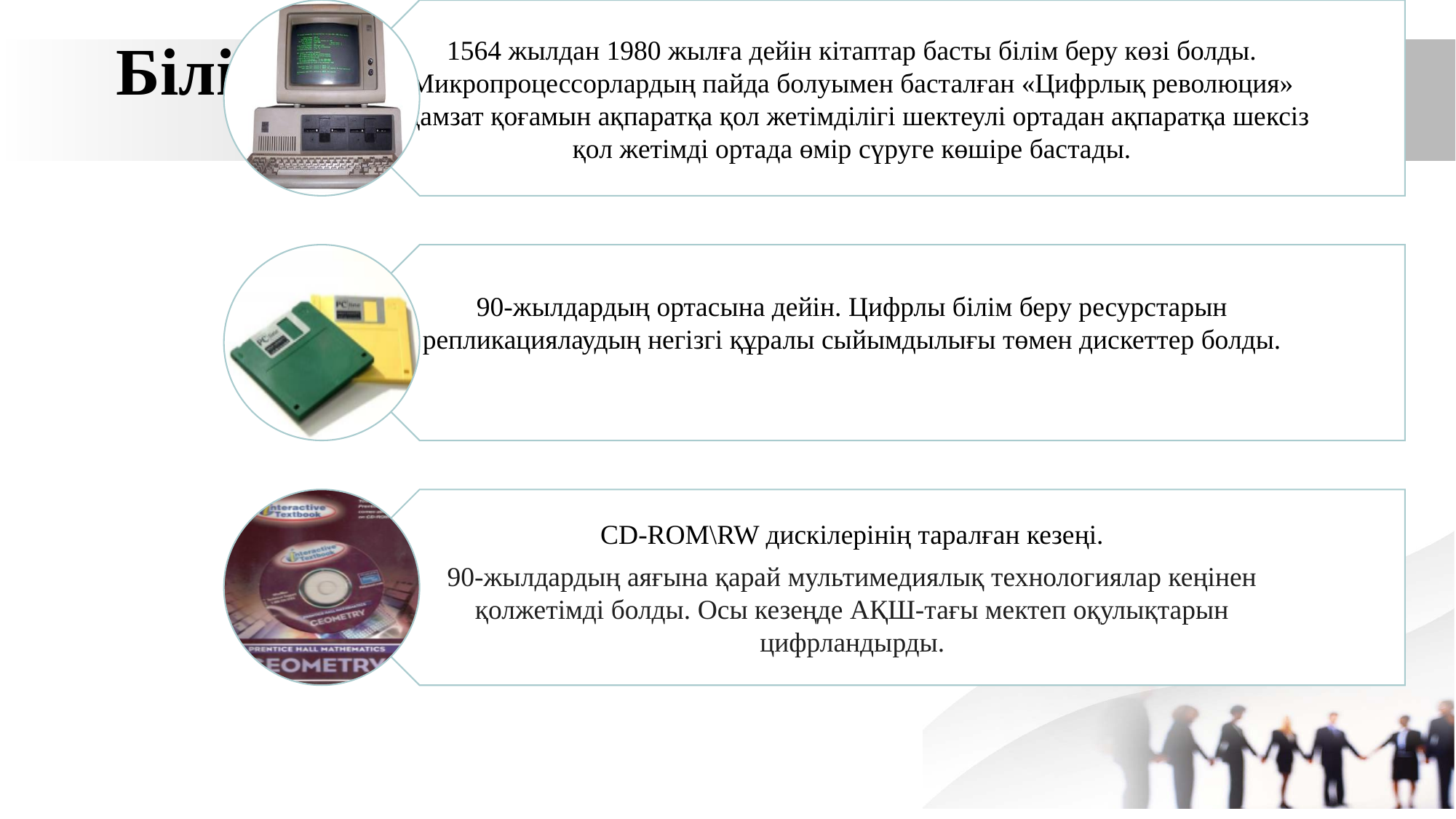

# Білім беруді цифрландырудың кезеңдері
1564 жылдан 1980 жылға дейін кітаптар басты білім беру көзі болды. Микропроцессорлардың пайда болуымен басталған «Цифрлық революция» адамзат қоғамын ақпаратқа қол жетімділігі шектеулі ортадан ақпаратқа шексіз қол жетімді ортада өмір сүруге көшіре бастады.
90-жылдардың ортасына дейін. Цифрлы білім беру ресурстарын репликациялаудың негізгі құралы сыйымдылығы төмен дискеттер болды.

CD-ROM\RW дискілерінің таралған кезеңі.
90-жылдардың аяғына қарай мультимедиялық технологиялар кеңінен қолжетімді болды. Осы кезеңде АҚШ-тағы мектеп оқулықтарын цифрландырды.